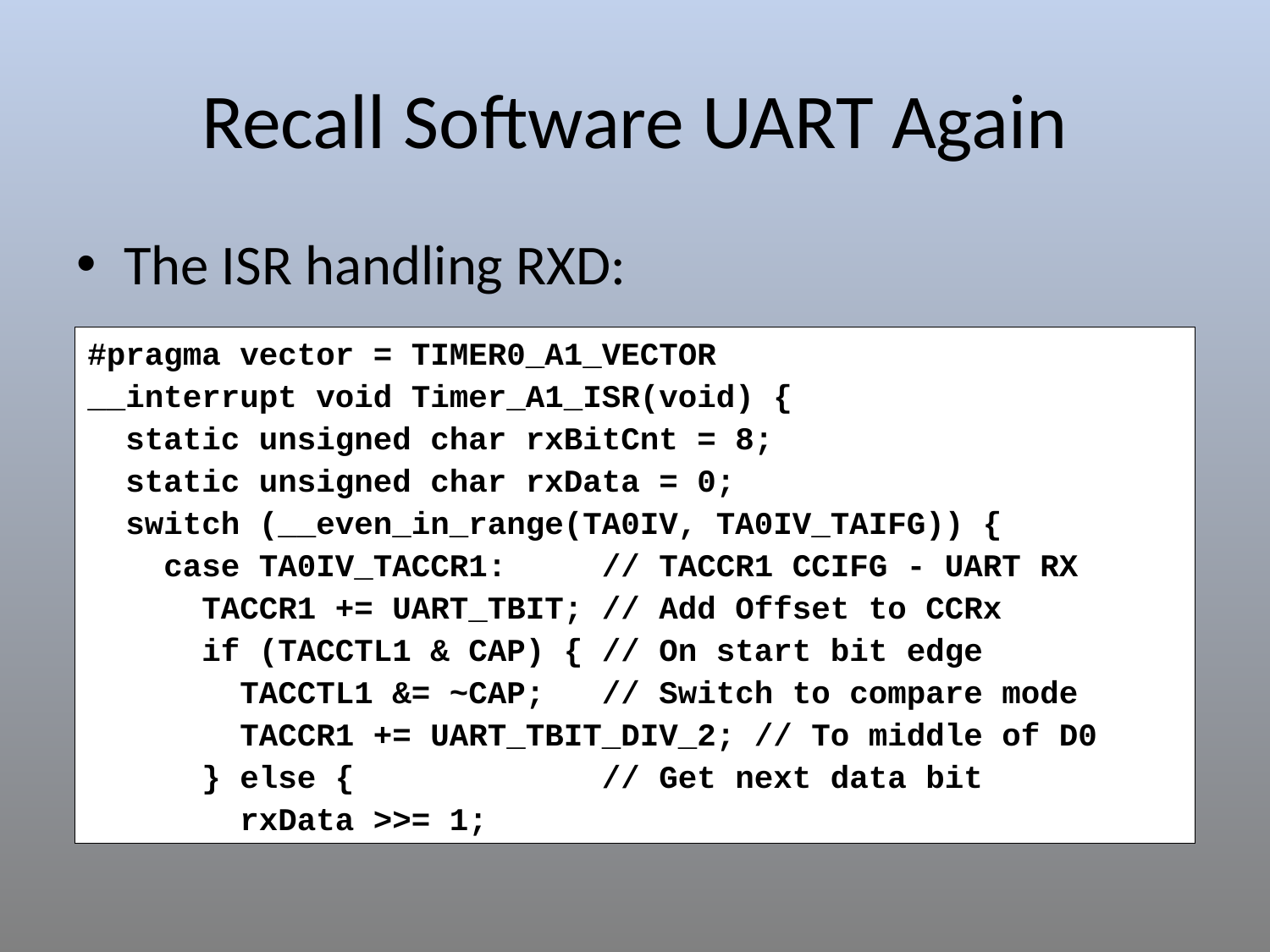

# Recall Software UART Again
The ISR handling RXD:
#pragma vector = TIMER0_A1_VECTOR
__interrupt void Timer_A1_ISR(void) {
  static unsigned char rxBitCnt = 8;
  static unsigned char rxData = 0;
  switch (__even_in_range(TA0IV, TA0IV_TAIFG)) {
    case TA0IV_TACCR1:     // TACCR1 CCIFG - UART RX
      TACCR1 += UART_TBIT; // Add Offset to CCRx
      if (TACCTL1 & CAP) { // On start bit edge
        TACCTL1 &= ~CAP;   // Switch to compare mode
        TACCR1 += UART_TBIT_DIV_2; // To middle of D0
      } else {             // Get next data bit
        rxData >>= 1;